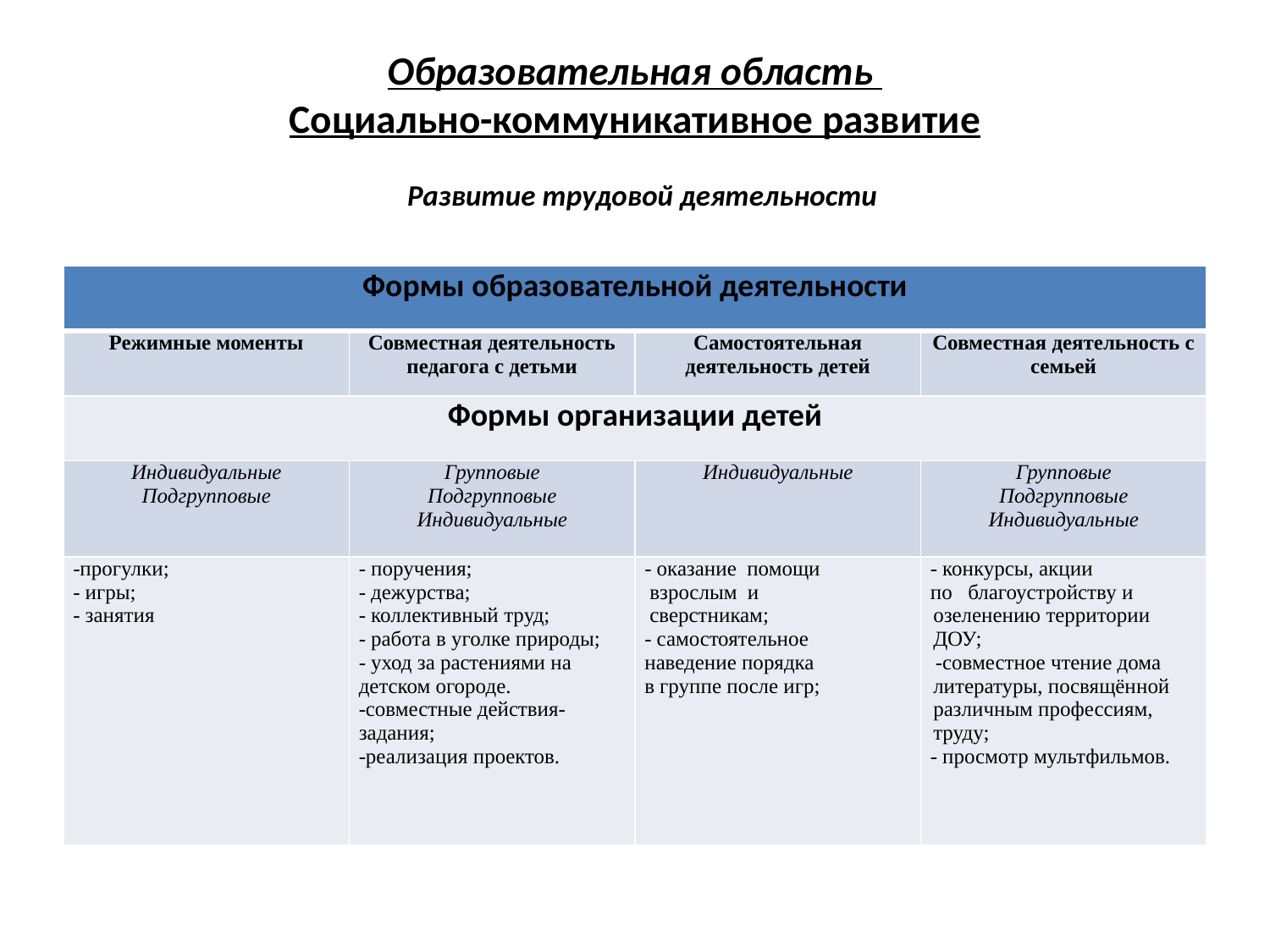

# Образовательная область Социально-коммуникативное развитие Развитие трудовой деятельности
| Формы образовательной деятельности |  |  |  |
| --- | --- | --- | --- |
| Режимные моменты | Совместная деятельность педагога с детьми | Самостоятельная деятельность детей | Совместная деятельность с семьей |
| Формы организации детей |  |  |  |
| Индивидуальные Подгрупповые | Групповые Подгрупповые Индивидуальные | Индивидуальные | Групповые Подгрупповые Индивидуальные |
| -прогулки; - игры; - занятия | - поручения; - дежурства; - коллективный труд; - работа в уголке природы; - уход за растениями на детском огороде. -совместные действия-задания; -реализация проектов. | - оказание помощи взрослым и сверстникам; - самостоятельное наведение порядка в группе после игр; | - конкурсы, акции по благоустройству и озеленению территории ДОУ; -совместное чтение дома литературы, посвящённой различным профессиям, труду; - просмотр мультфильмов. |